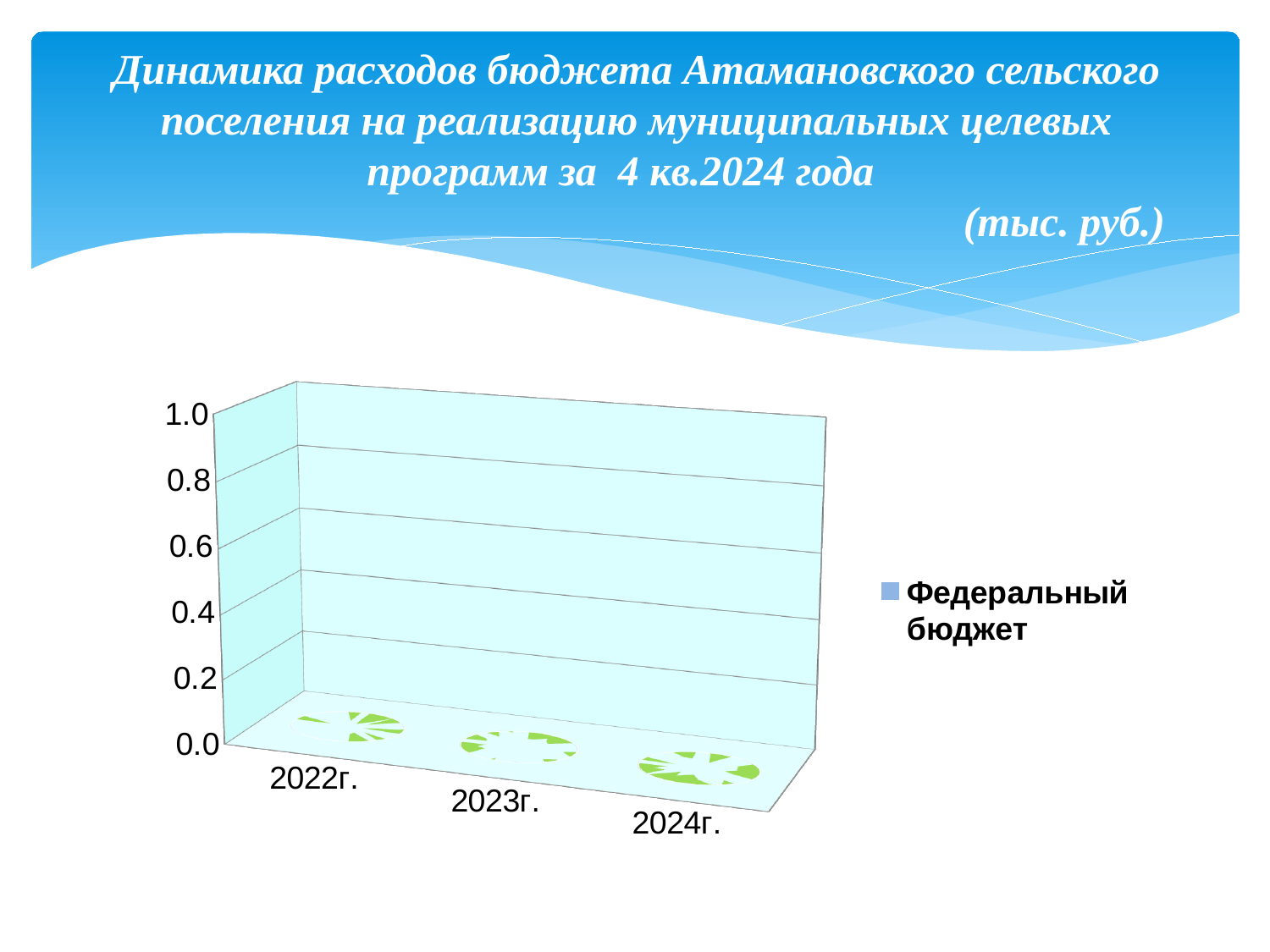

# Динамика расходов бюджета Атамановского сельского поселения на реализацию муниципальных целевых программ за  4 кв.2024 года (тыс. руб.)

[unsupported chart]